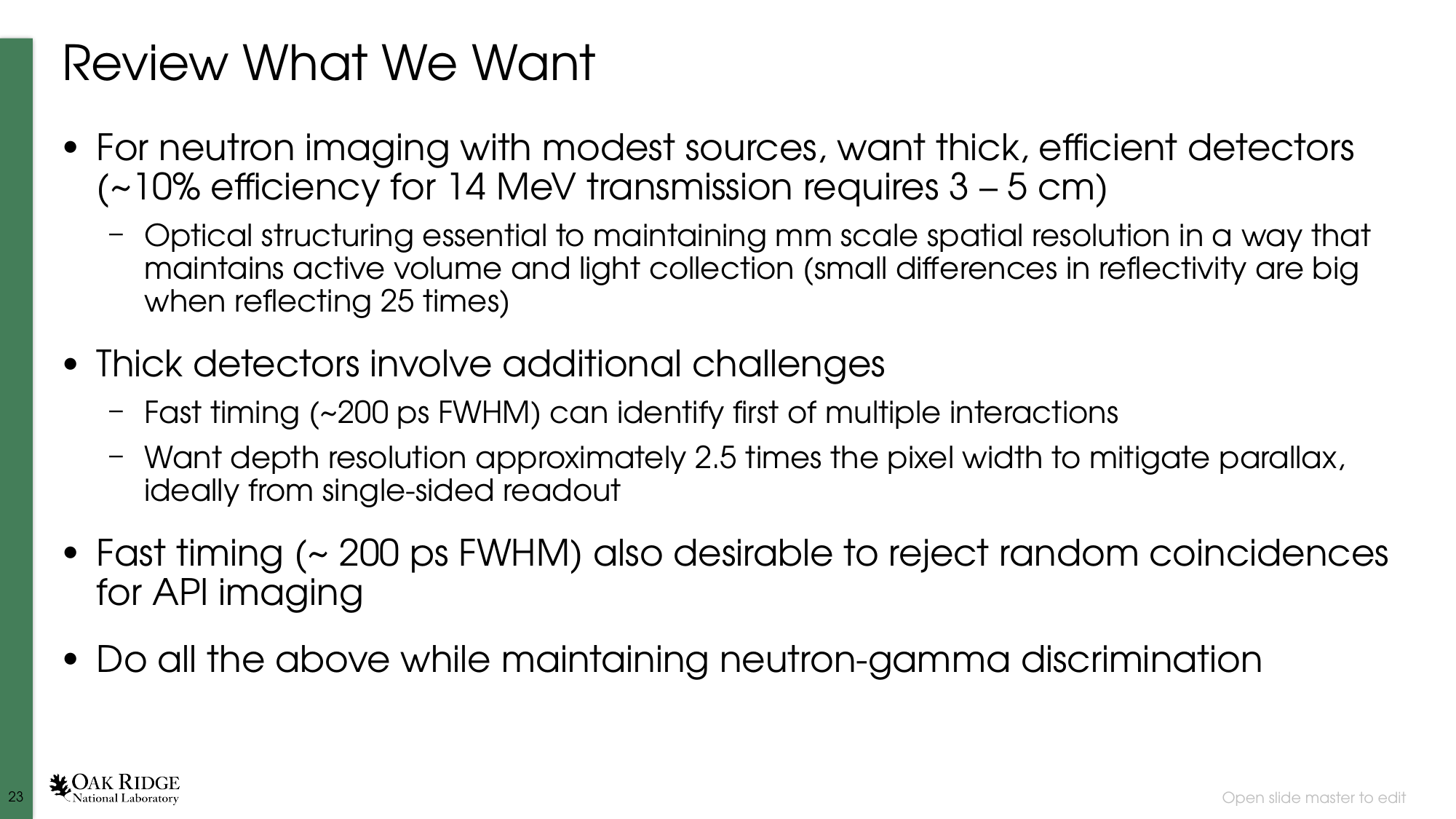

# Review What We Want
For neutron imaging with modest sources, want thick, efficient detectors (~10% efficiency for 14 MeV transmission requires 3 – 5 cm)
Optical structuring essential to maintaining mm scale spatial resolution in a way that maintains active volume and light collection (small differences in reflectivity are big when reflecting 25 times)
Thick detectors involve additional challenges
Fast timing (~200 ps FWHM) can identify first of multiple interactions
Want depth resolution approximately 2.5 times the pixel width to mitigate parallax, ideally from single-sided readout
Fast timing (~ 200 ps FWHM) also desirable to reject random coincidences for API imaging
Do all the above while maintaining neutron-gamma discrimination